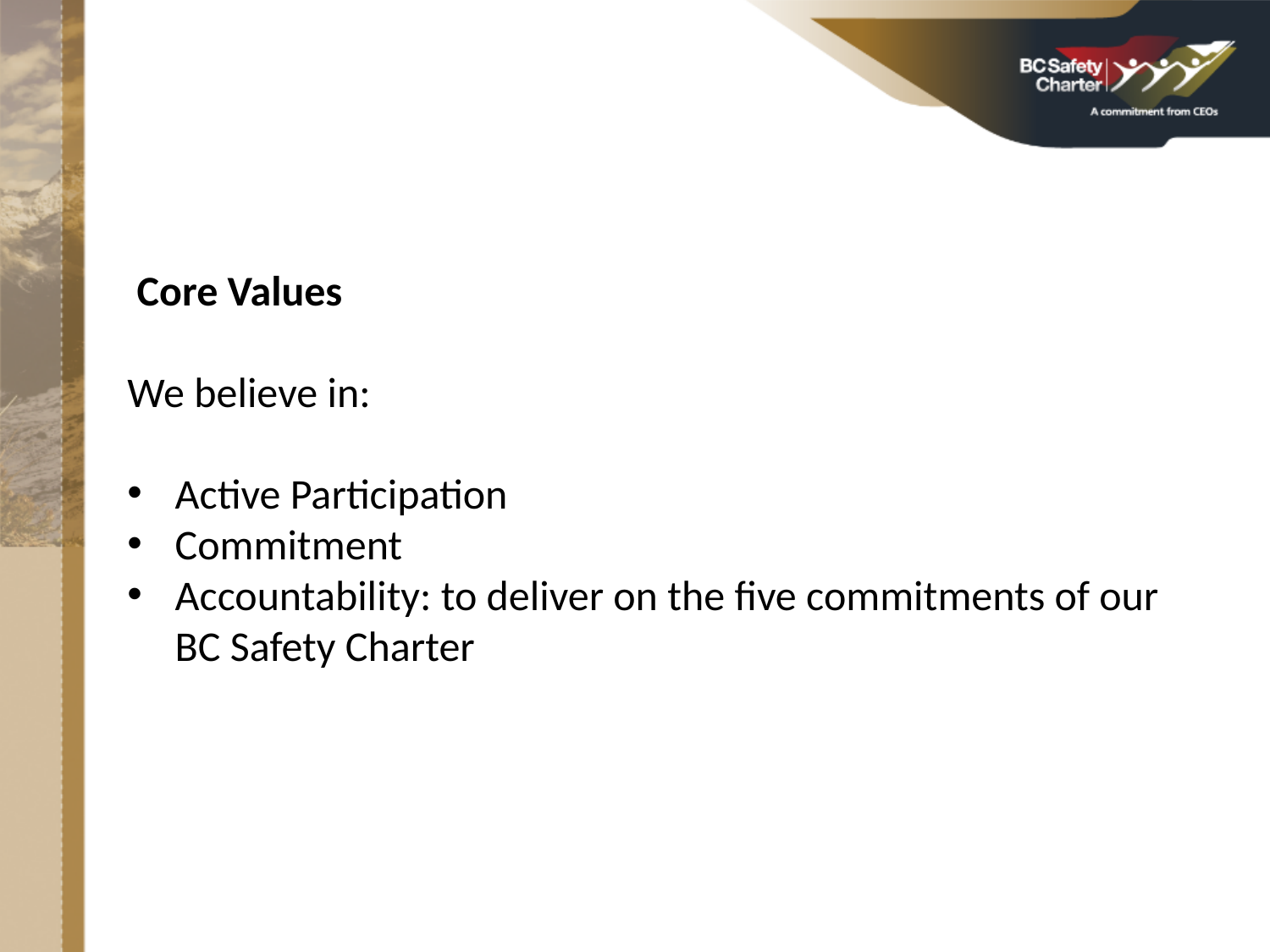

Core Values

We believe in:

Active Participation
Commitment
Accountability: to deliver on the five commitments of our BC Safety Charter